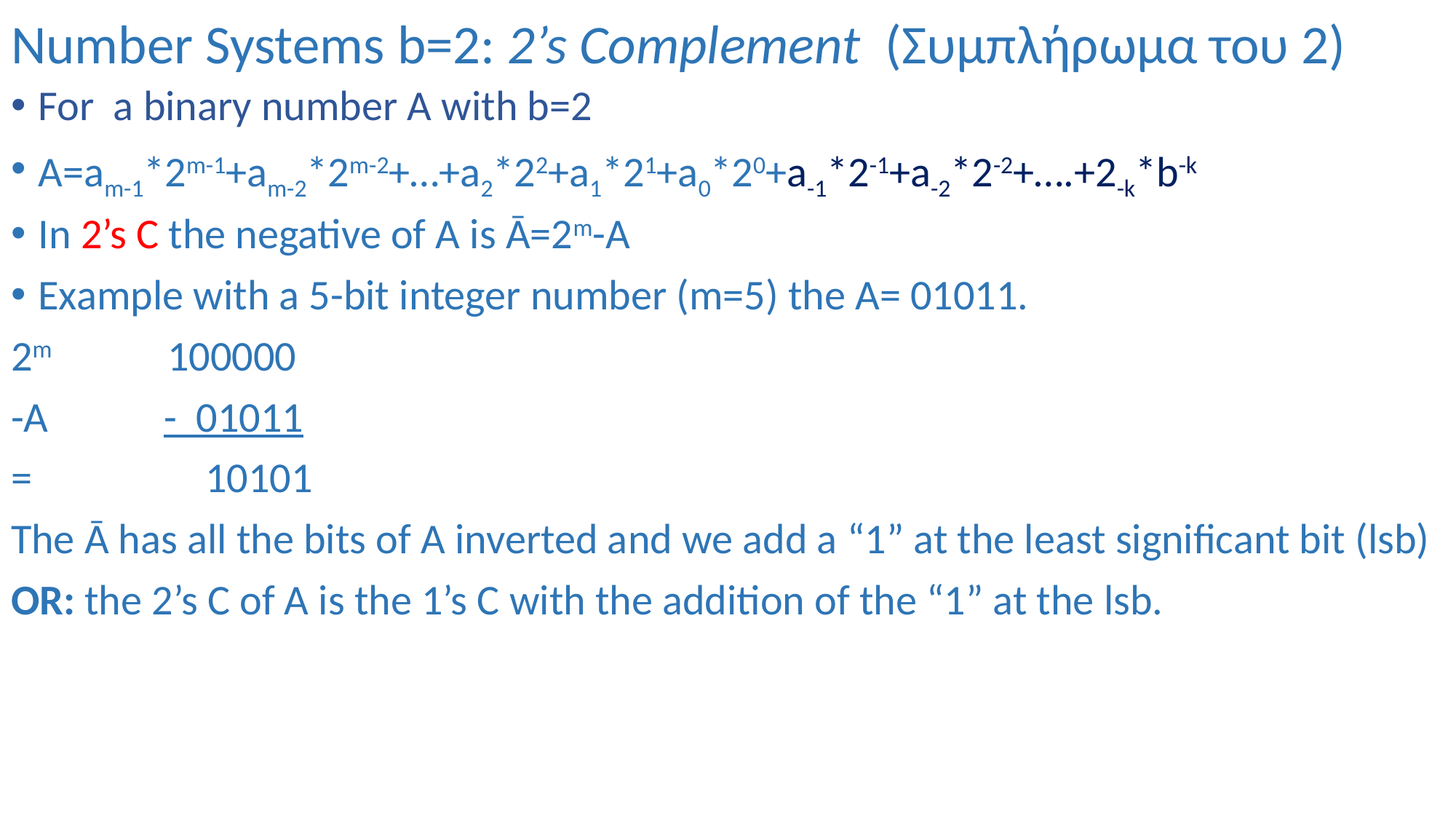

# Number Systems b=2: 2’s Complement  (Συμπλήρωμα του 2)
For  a binary number A with b=2
A=am-1*2m-1+am-2*2m-2+…+a2*22+a1*21+a0*20+a-1*2-1+a-2*2-2+….+2-k*b-k
In 2’s C the negative of A is Ā=2m-A
Example with a 5-bit integer number (m=5) the A= 01011.
2m            100000
-A            -  01011
=                  10101
The Ā has all the bits of A inverted and we add a “1” at the least significant bit (lsb)
OR: the 2’s C of A is the 1’s C with the addition of the “1” at the lsb.